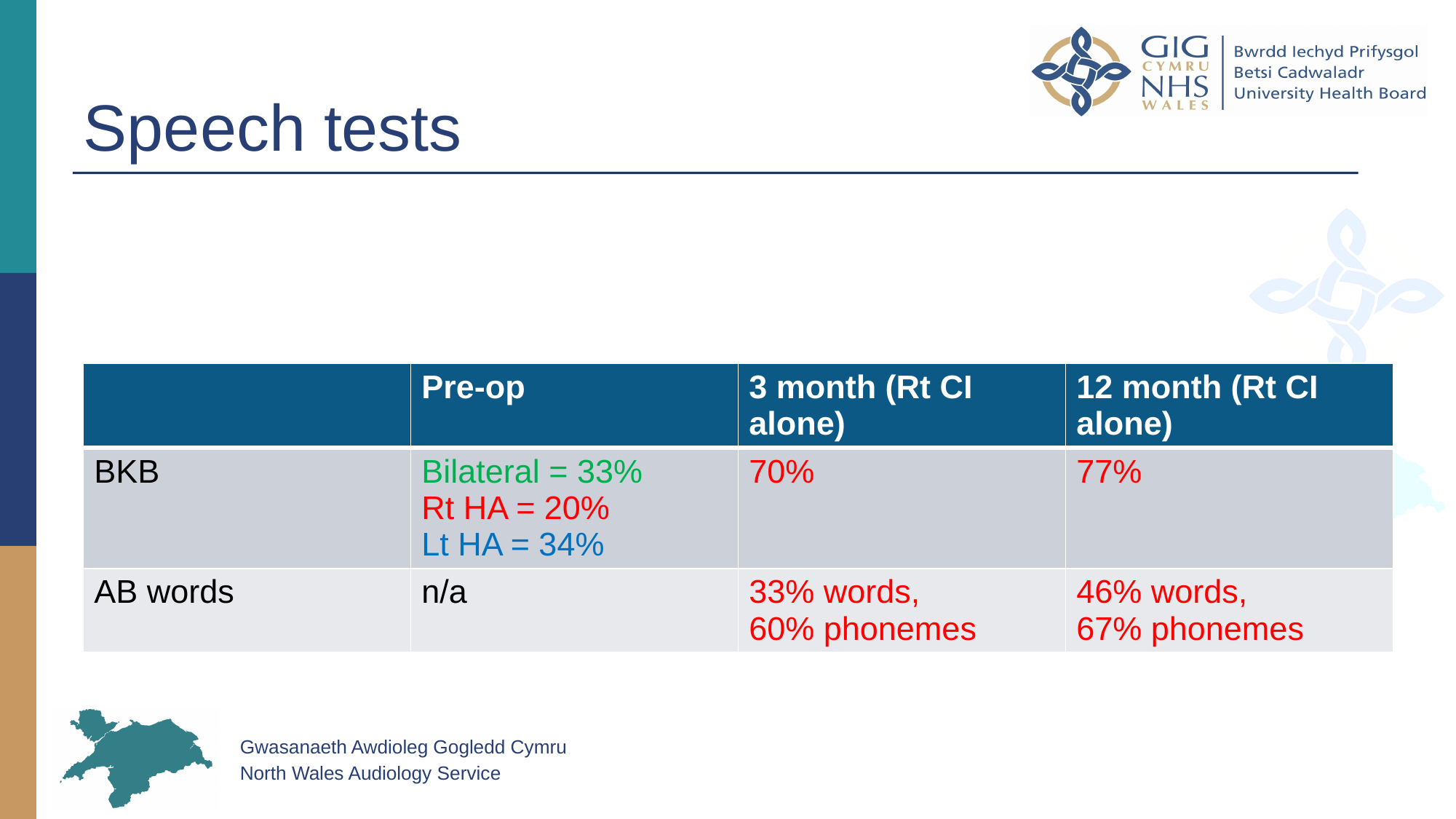

# Speech tests
|  | Pre-op | 3 month (Rt CI alone) | 12 month (Rt CI alone) |
| --- | --- | --- | --- |
| BKB | Bilateral = 33% Rt HA = 20% Lt HA = 34% | 70% | 77% |
| AB words | n/a | 33% words, 60% phonemes | 46% words, 67% phonemes |